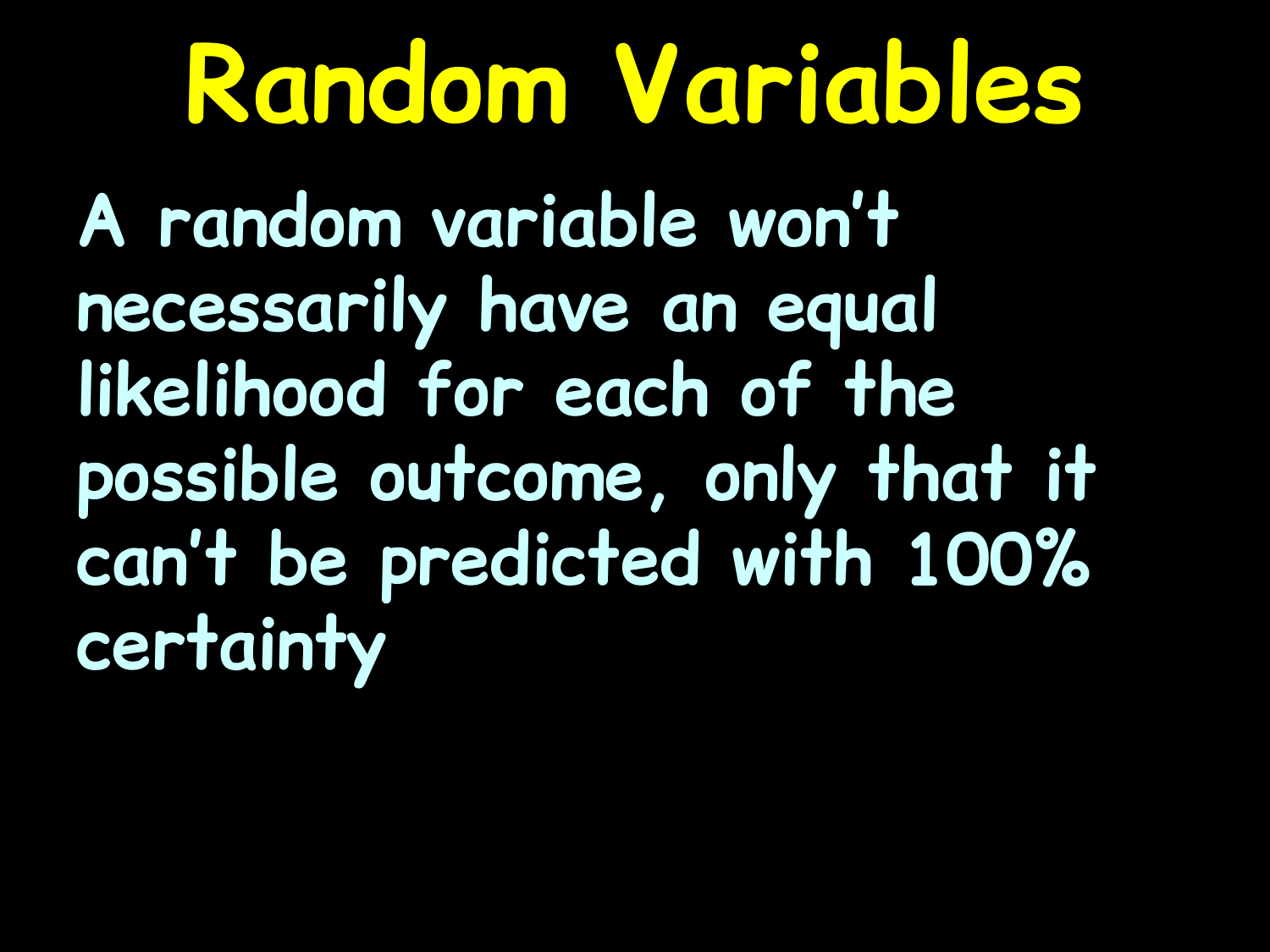

# Random Variables
A random variable won’t necessarily have an equal likelihood for each of the possible outcome, only that it can’t be predicted with 100% certainty